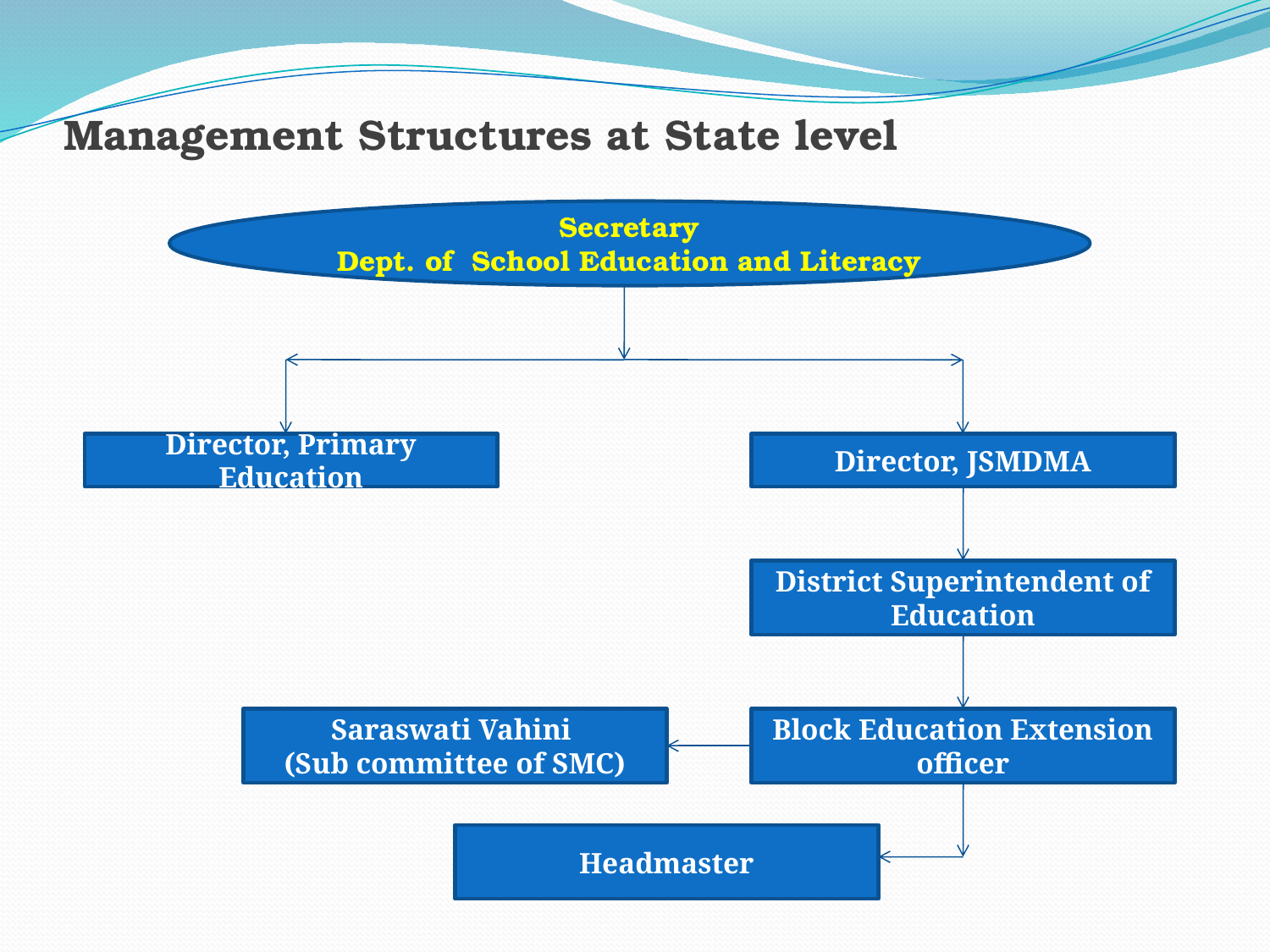

Management Structures at State level
Secretary
Dept. of  School Education and Literacy
Director, Primary Education
Director, JSMDMA
District Superintendent of Education
Saraswati Vahini
(Sub committee of SMC)
Block Education Extension officer
Headmaster